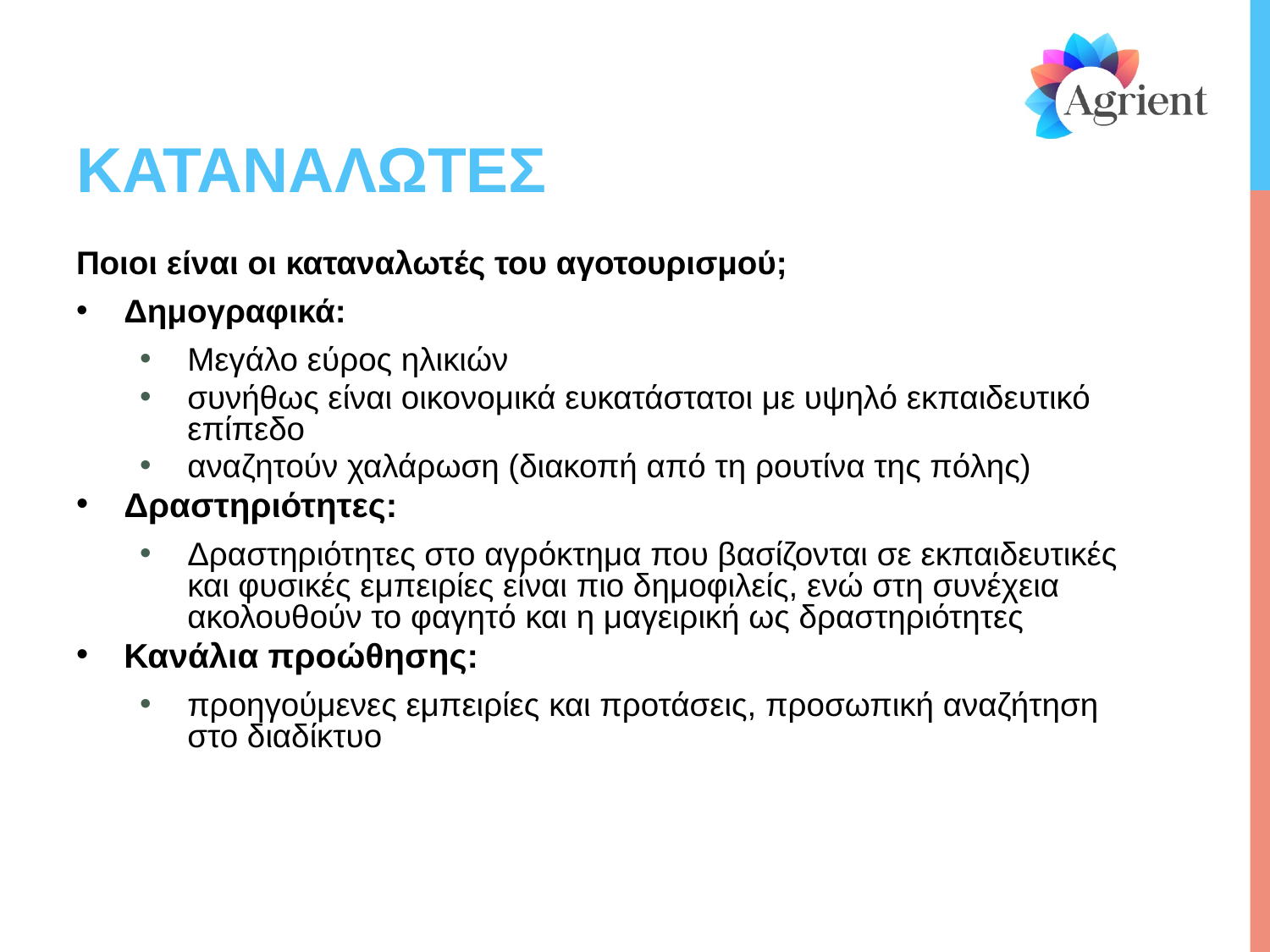

# ΚΑΤΑΝΑΛΩΤΕΣ
Ποιοι είναι οι καταναλωτές του αγοτουρισμού;
Δημογραφικά:
Μεγάλο εύρος ηλικιών
συνήθως είναι οικονομικά ευκατάστατοι με υψηλό εκπαιδευτικό επίπεδο
αναζητούν χαλάρωση (διακοπή από τη ρουτίνα της πόλης)
Δραστηριότητες:
Δραστηριότητες στο αγρόκτημα που βασίζονται σε εκπαιδευτικές και φυσικές εμπειρίες είναι πιο δημοφιλείς, ενώ στη συνέχεια ακολουθούν το φαγητό και η μαγειρική ως δραστηριότητες
Κανάλια προώθησης:
προηγούμενες εμπειρίες και προτάσεις, προσωπική αναζήτηση στο διαδίκτυο